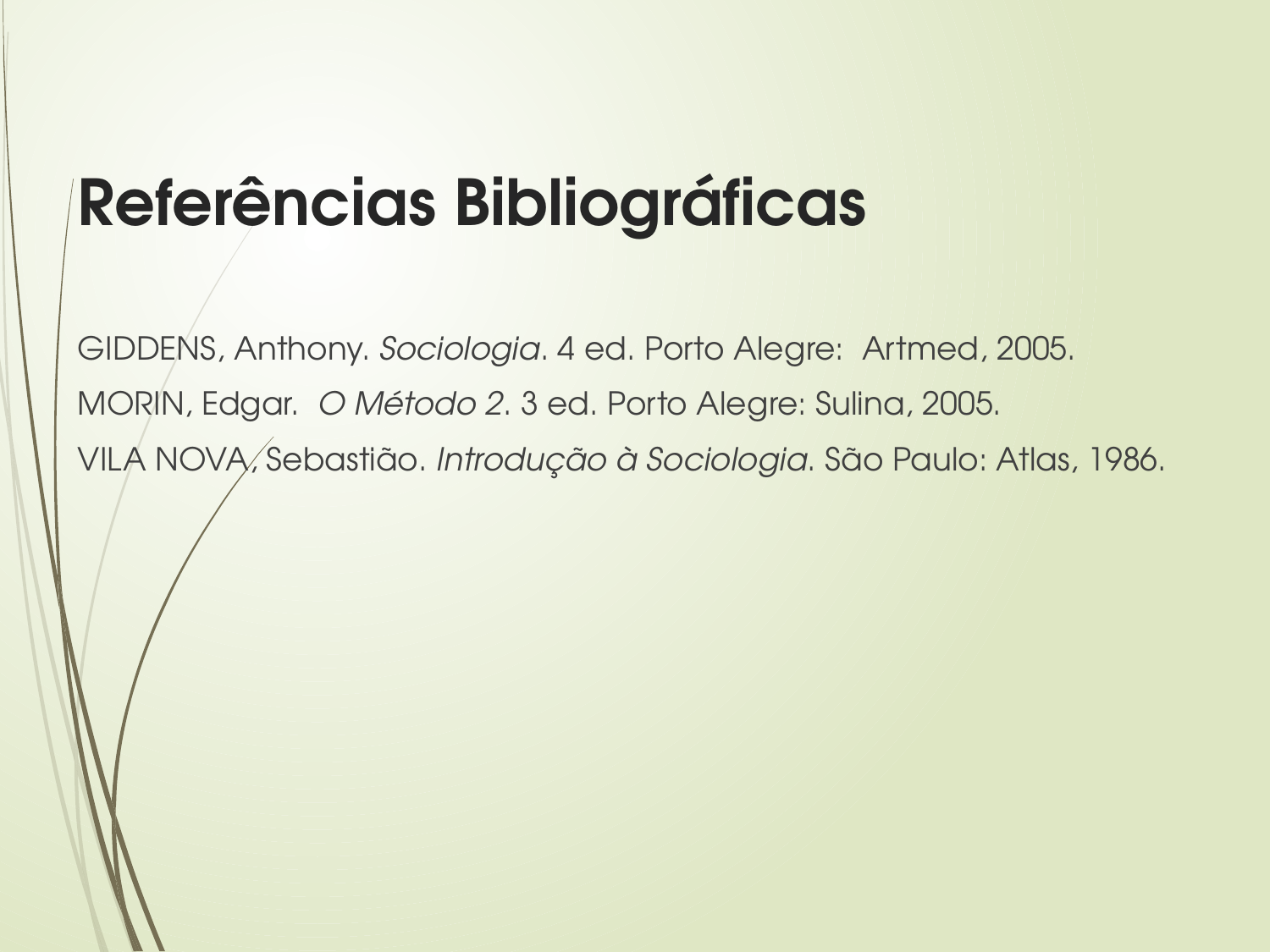

# Referências Bibliográficas
GIDDENS, Anthony. Sociologia. 4 ed. Porto Alegre:  Artmed, 2005.
MORIN, Edgar.  O Método 2. 3 ed. Porto Alegre: Sulina, 2005.
VILA NOVA, Sebastião. Introdução à Sociologia. São Paulo: Atlas, 1986.